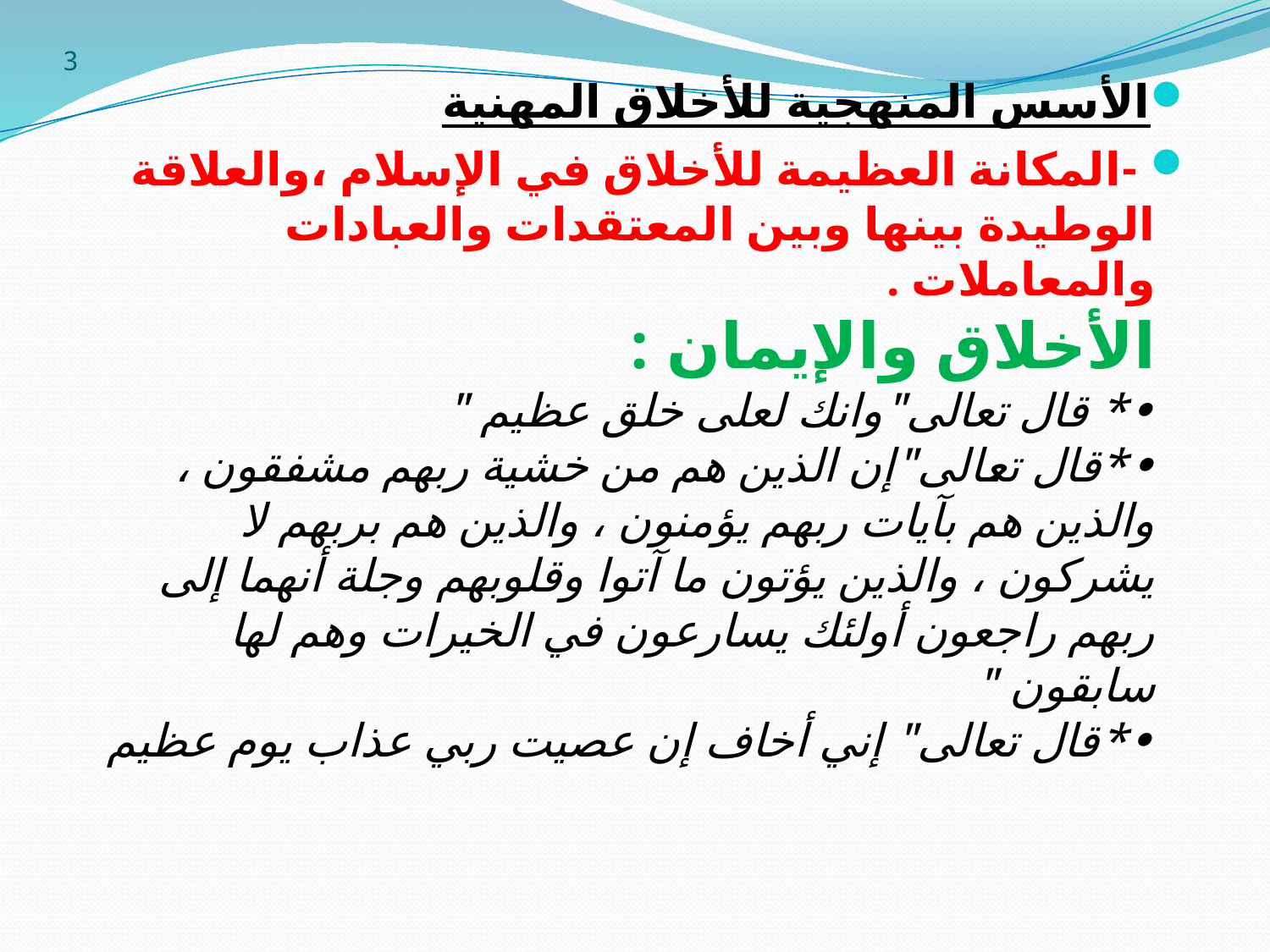

# 3
الأسس المنهجية للأخلاق المهنية
 -المكانة العظيمة للأخلاق في الإسلام ،والعلاقة الوطيدة بينها وبين المعتقدات والعبادات والمعاملات .
الأخلاق والإيمان :
•* قال تعالى"وانك لعلى خلق عظيم "
•*قال تعالى"إن الذين هم من خشية ربهم مشفقون ، والذين هم بآيات ربهم يؤمنون ، والذين هم بربهم لا يشركون ، والذين يؤتون ما آتوا وقلوبهم وجلة أنهما إلى ربهم راجعون أولئك يسارعون في الخيرات وهم لها سابقون "
•*قال تعالى" إني أخاف إن عصيت ربي عذاب يوم عظيم